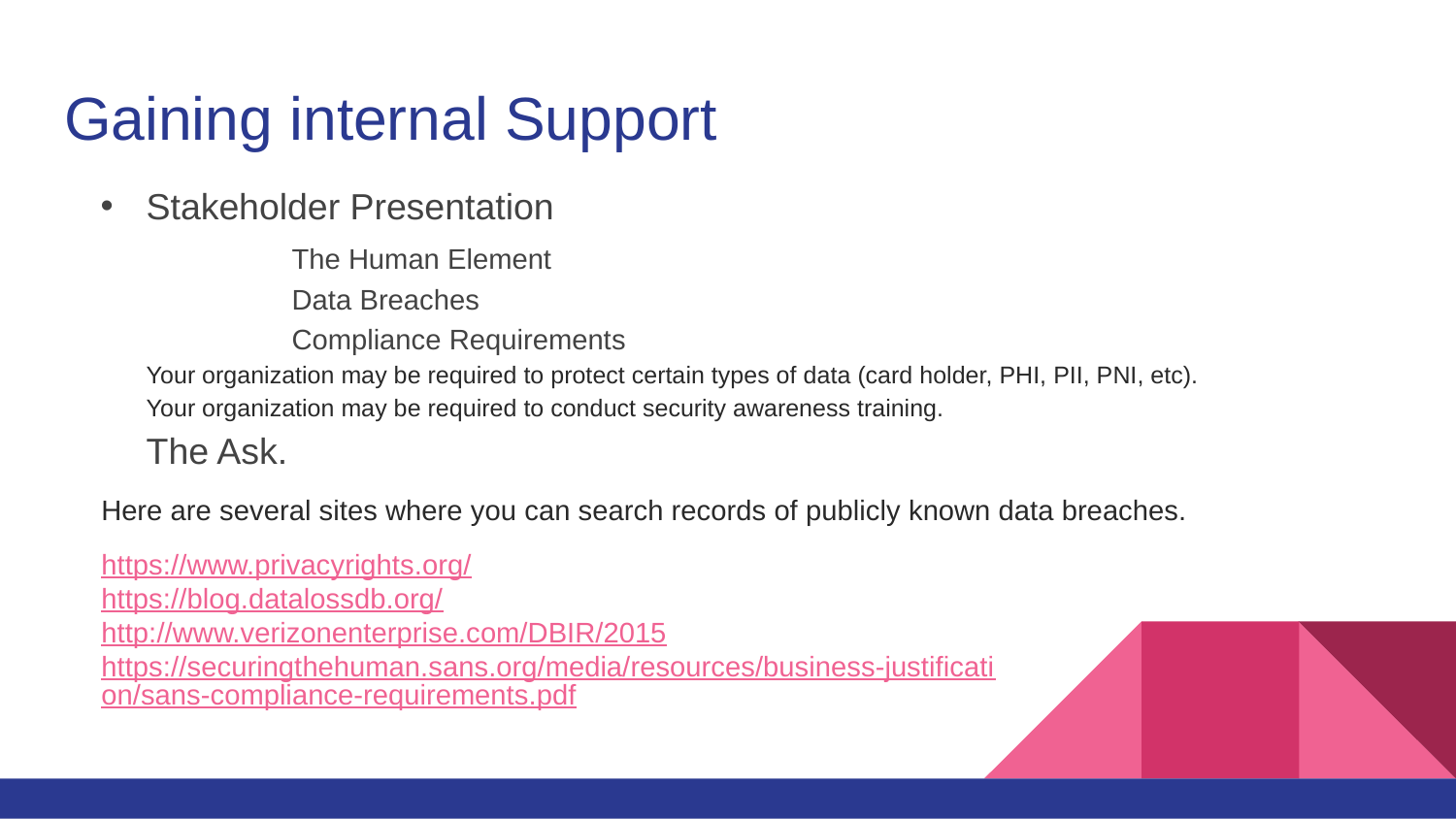

# Gaining internal Support
Stakeholder Presentation
	The Human Element
	Data Breaches
	Compliance Requirements
Your organization may be required to protect certain types of data (card holder, PHI, PII, PNI, etc).
Your organization may be required to conduct security awareness training.
The Ask.
Here are several sites where you can search records of publicly known data breaches.
https://www.privacyrights.org/
https://blog.datalossdb.org/
http://www.verizonenterprise.com/DBIR/2015
https://securingthehuman.sans.org/media/resources/business-justification/sans-compliance-requirements.pdf